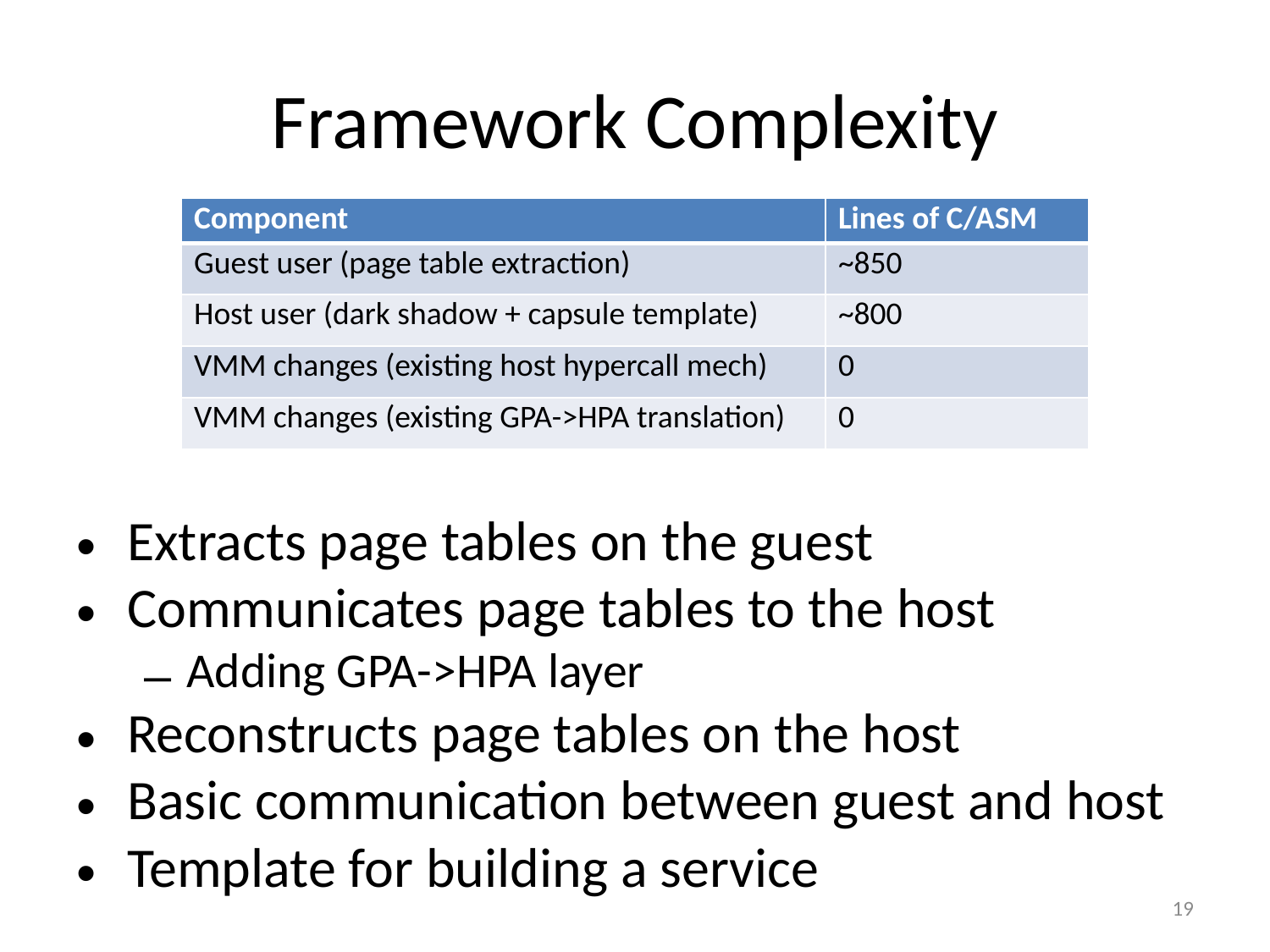

# Framework Complexity
| Component | Lines of C/ASM |
| --- | --- |
| Guest user (page table extraction) | ~850 |
| Host user (dark shadow + capsule template) | ~800 |
| VMM changes (existing host hypercall mech) | 0 |
| VMM changes (existing GPA->HPA translation) | 0 |
Extracts page tables on the guest
Communicates page tables to the host
Adding GPA->HPA layer
Reconstructs page tables on the host
Basic communication between guest and host
Template for building a service

19